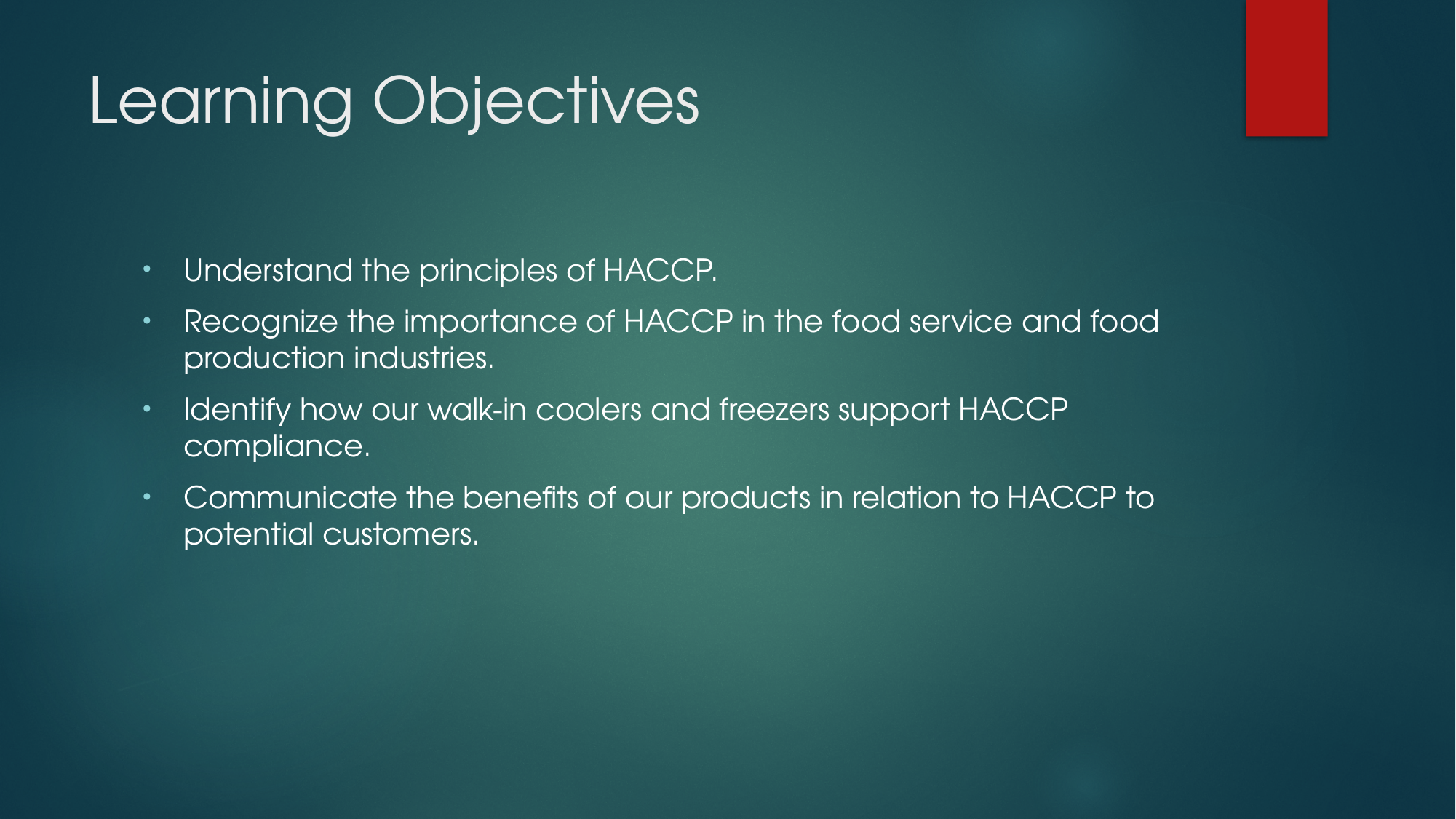

# Learning Objectives
Understand the principles of HACCP.
Recognize the importance of HACCP in the food service and food production industries.
Identify how our walk-in coolers and freezers support HACCP compliance.
Communicate the benefits of our products in relation to HACCP to potential customers.